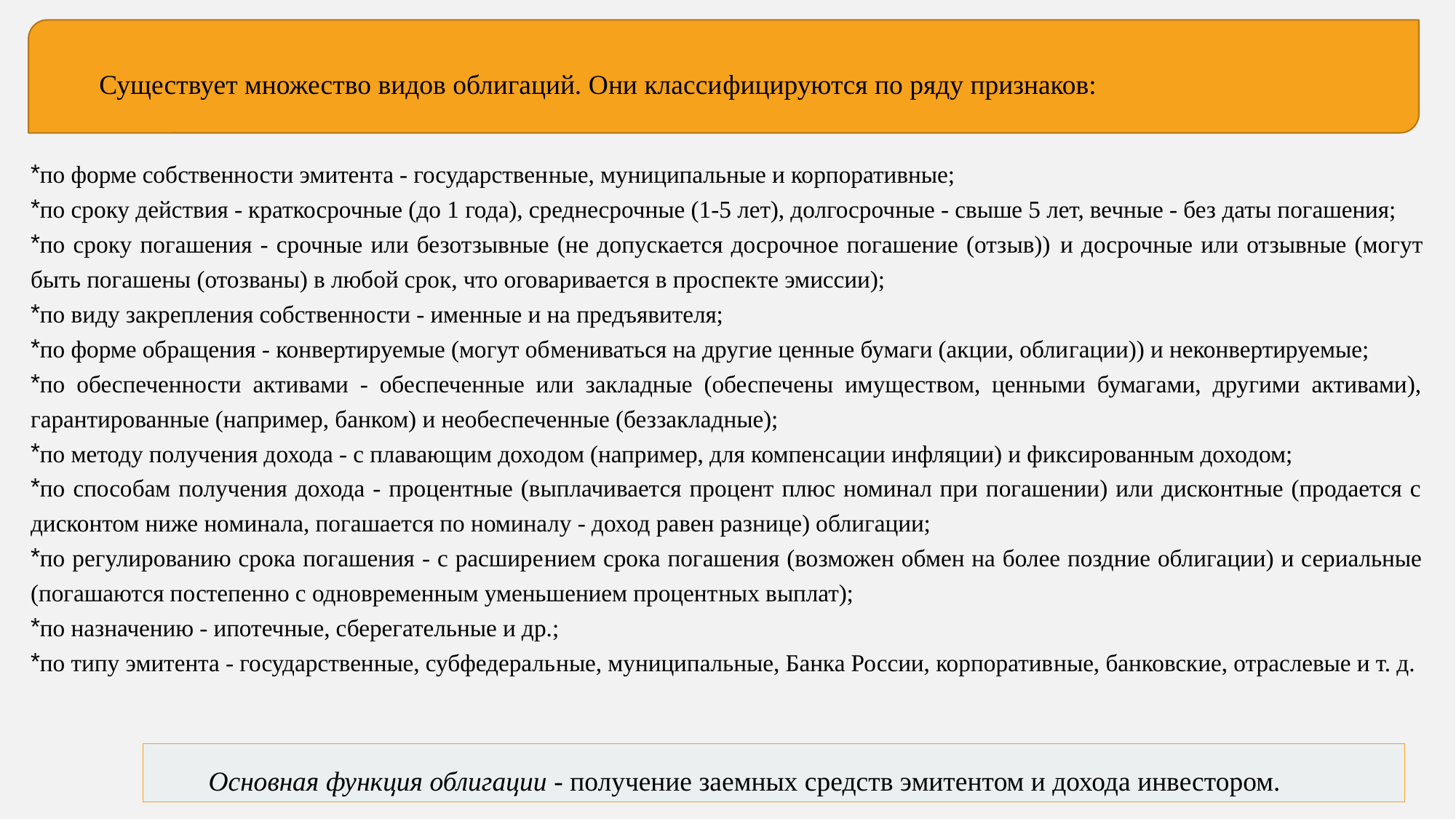

Существует множество видов облигаций. Они класси­фицируются по ряду признаков:
по форме собственности эмитента - государствен­ные, муниципальные и корпоративные;
по сроку действия - краткосрочные (до 1 года), среднесрочные (1-5 лет), долгосрочные - свыше 5 лет, вечные - без даты погашения;
по сроку погашения - срочные или безотзывные (не допускается досрочное погашение (отзыв))­ и досрочные или отзывные (могут быть погашены (ото­званы) в любой срок, что оговаривается в проспек­те эмиссии);
по виду закрепления собственности - именные и на предъявителя;
по форме обращения - конвертируемые (могут об­мениваться на другие ценные бумаги (акции, обли­гации)) и неконвертируемые;
по обеспеченности активами - обеспеченные или закладные (обеспечены имуществом, ценными бумагами, другими активами), гарантированные (на­пример, банком) и необеспеченные (беззакладные);
по методу получения дохода - с плавающим дохо­дом (например, для компенсации инфляции) и фик­сированным доходом;
по способам получения дохода - процентные (выплачивается процент плюс номинал при погашении) или дисконтные (продается с дисконтом ниже но­минала, погашается по номиналу - доход равен разнице) облигации;
по регулированию срока погашения - с расшире­нием срока погашения (возможен обмен на более поздние облигации) и сериальные (погашаются по­степенно с одновременным уменьшением процент­ных выплат);
по назначению - ипотечные, сберегательные и др.;
по типу эмитента - государственные, субфедераль­ные, муниципальные, Банка России, корпоратив­ные, банковские, отраслевые и т. д.
Основная функция облигации - получение заемных средств эмитентом и дохода инвестором.